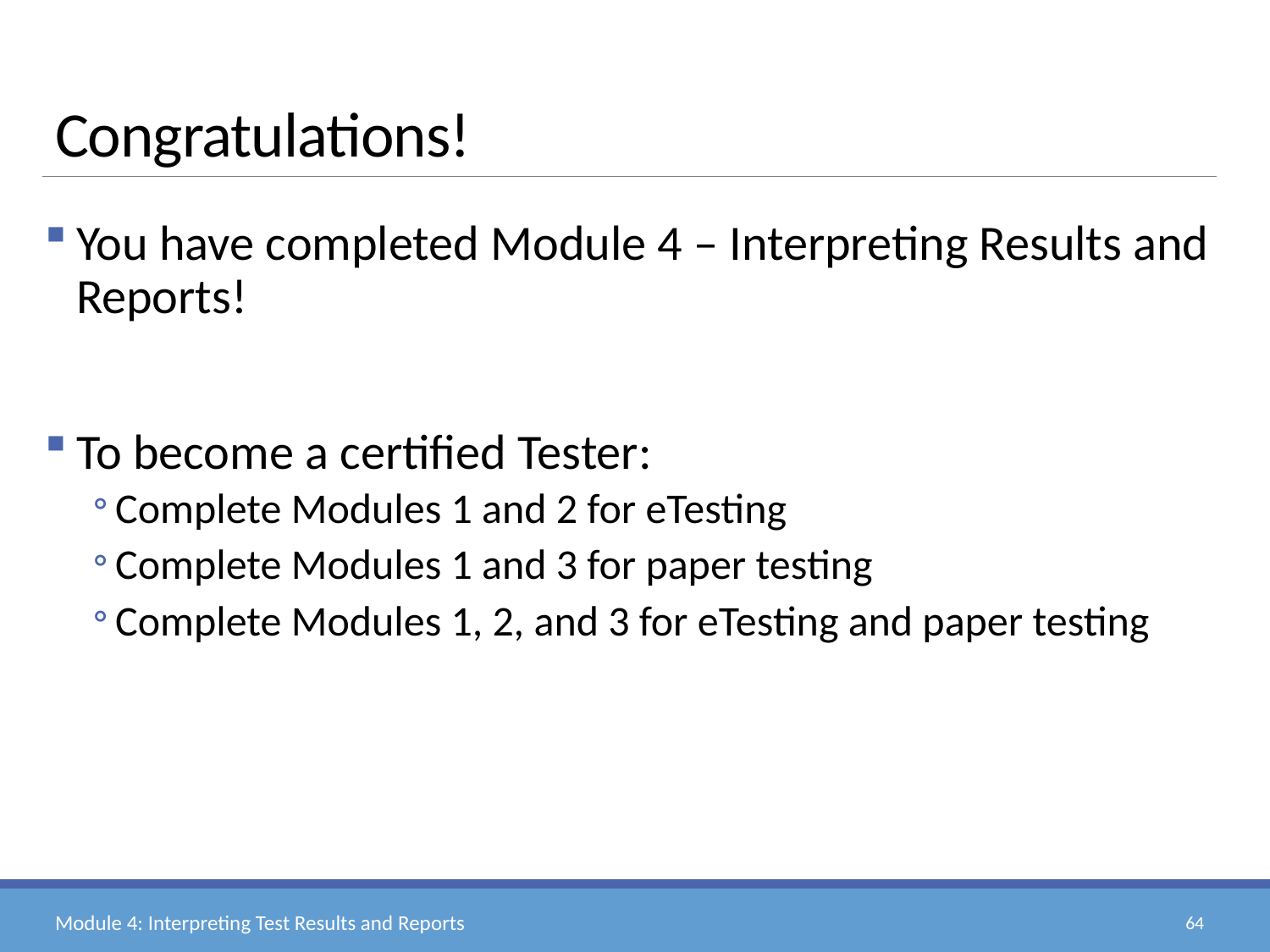

# Congratulations!
You have completed Module 4 – Interpreting Results and Reports!

To become a certified Tester:
Complete Modules 1 and 2 for eTesting
Complete Modules 1 and 3 for paper testing
Complete Modules 1, 2, and 3 for eTesting and paper testing
Module 4: Interpreting Test Results and Reports
64